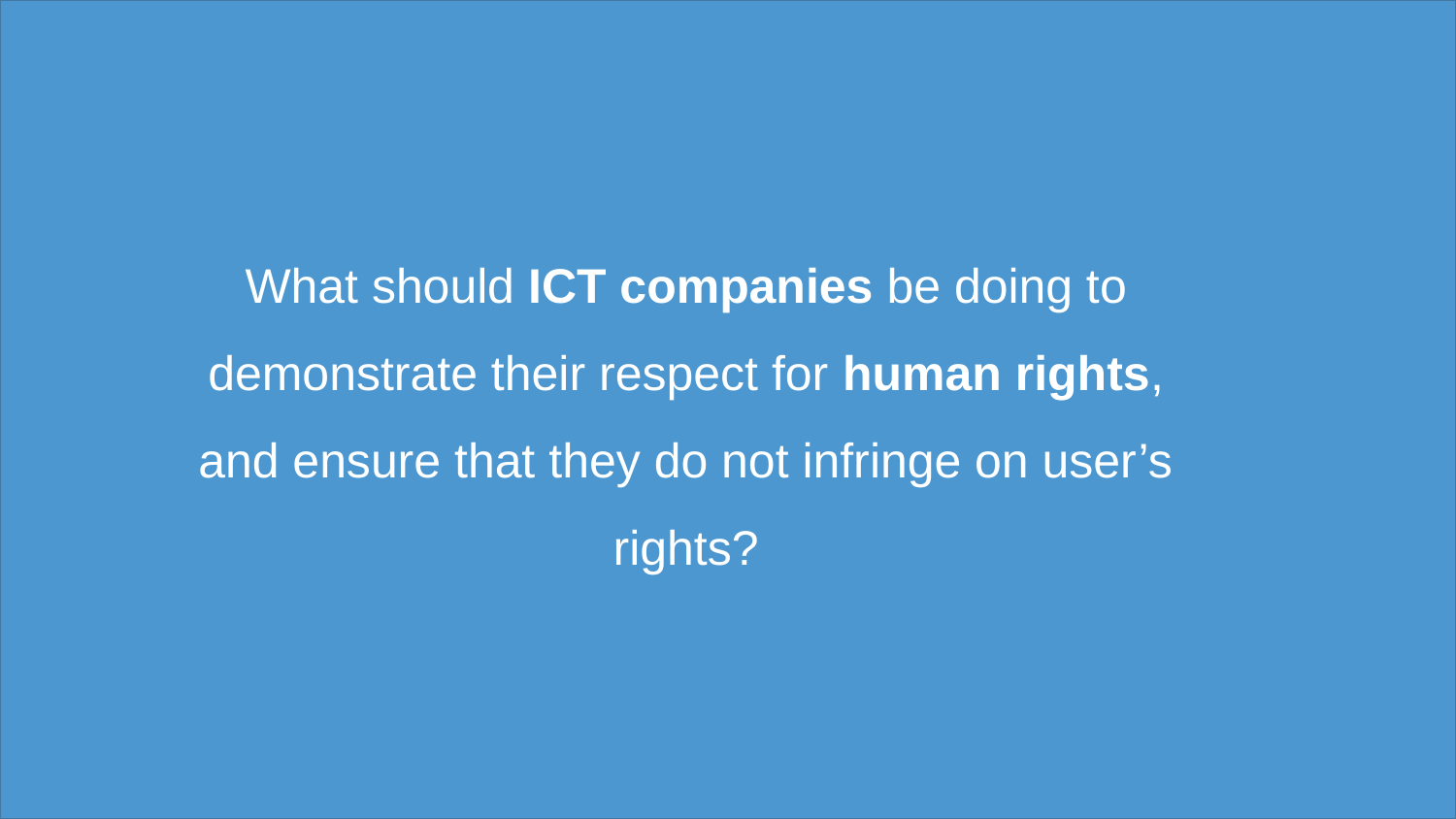

#
What should ICT companies be doing to demonstrate their respect for human rights, and ensure that they do not infringe on user’s rights?